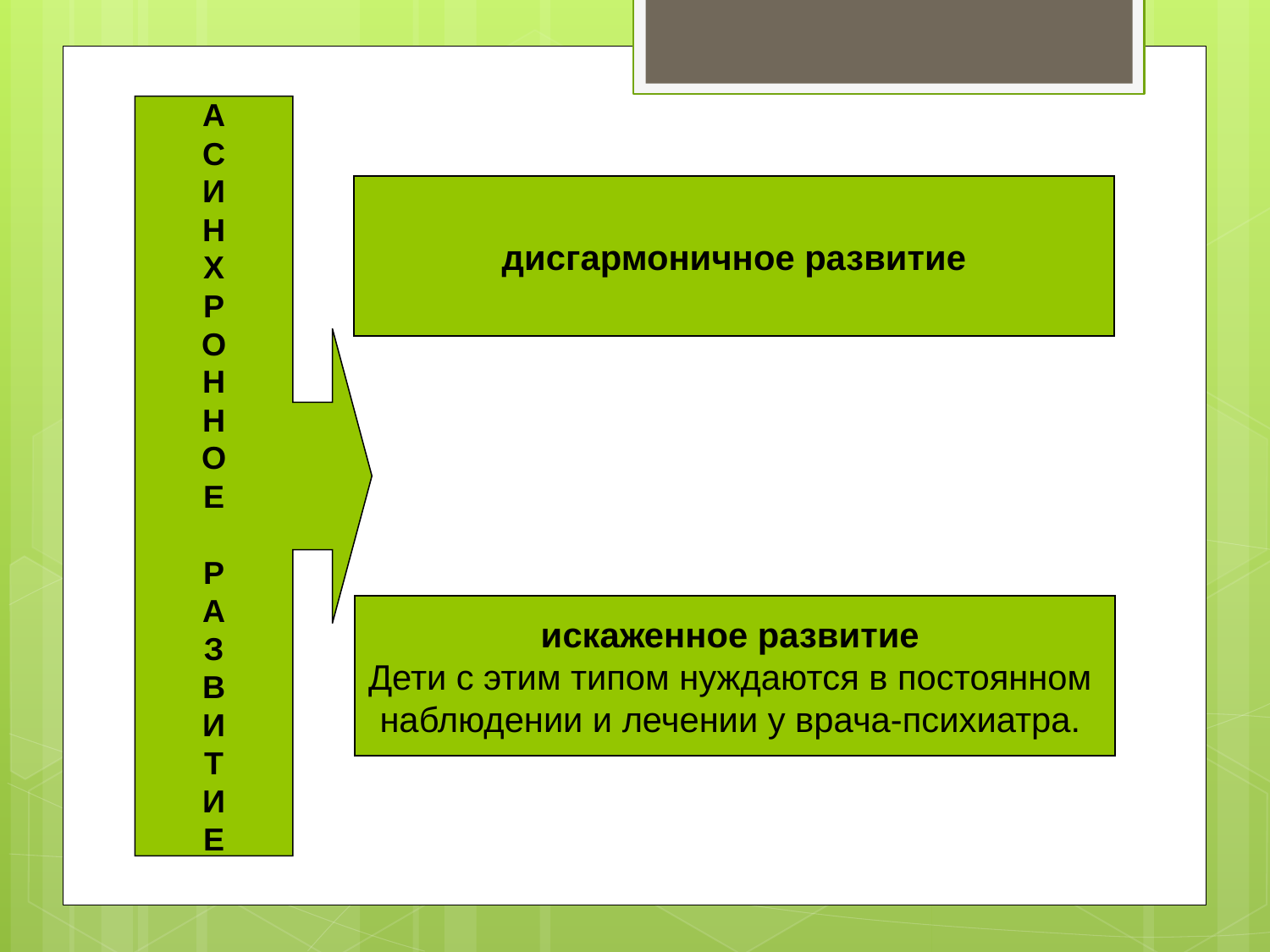

А
С
И
Н
Х
Р
О
Н
Н
О
Е

Р
А
З
В
И
Т
И
Е
дисгармоничное развитие
искаженное развитие
Дети с этим типом нуждаются в постоянном
наблюдении и лечении у врача-психиатра.